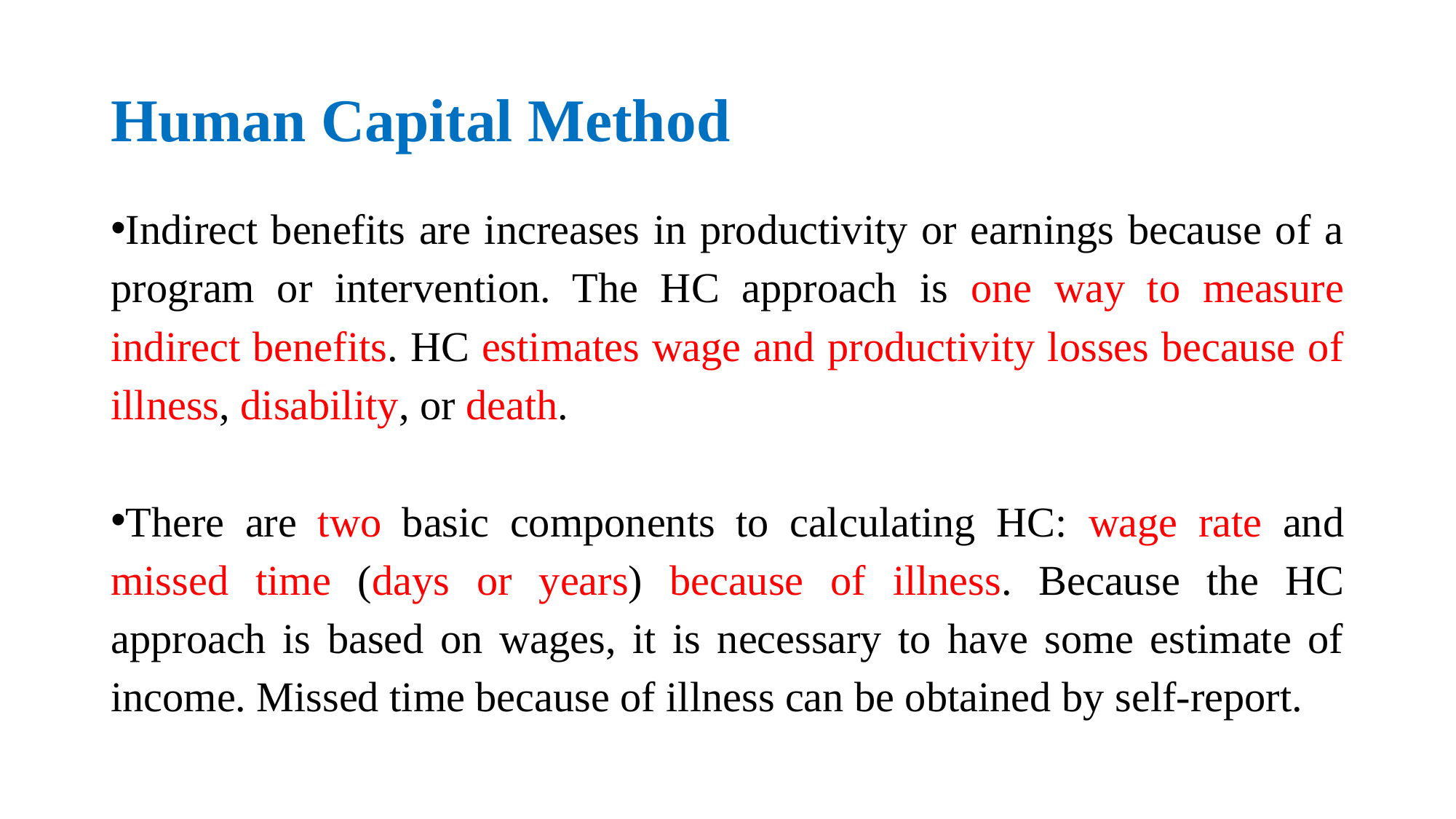

# Human Capital Method
Indirect benefits are increases in productivity or earnings because of a program or intervention. The HC approach is one way to measure indirect benefits. HC estimates wage and productivity losses because of illness, disability, or death.

There are two basic components to calculating HC: wage rate and missed time (days or years) because of illness. Because the HC approach is based on wages, it is necessary to have some estimate of income. Missed time because of illness can be obtained by self-report.